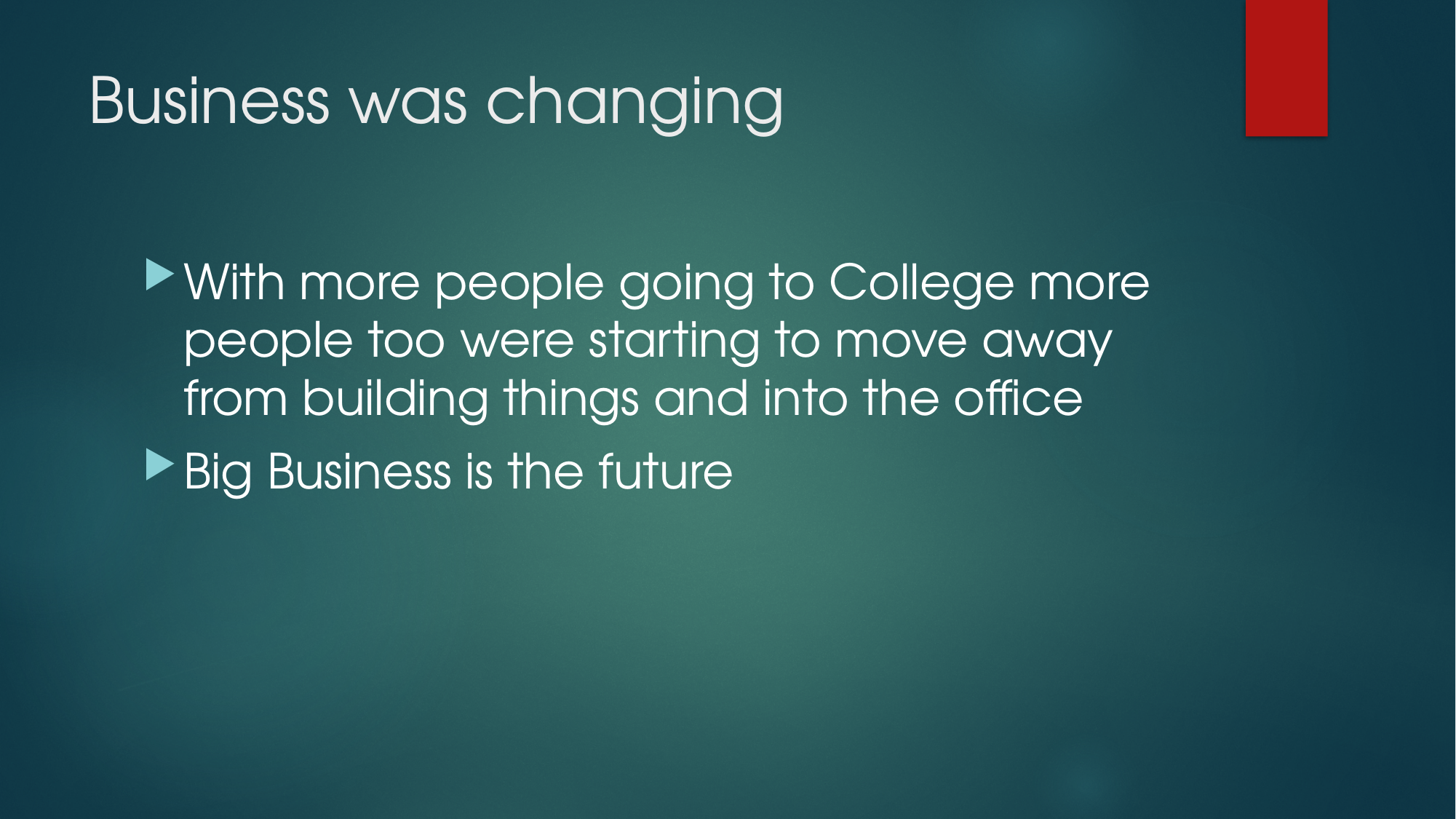

# Business was changing
With more people going to College more people too were starting to move away from building things and into the office
Big Business is the future